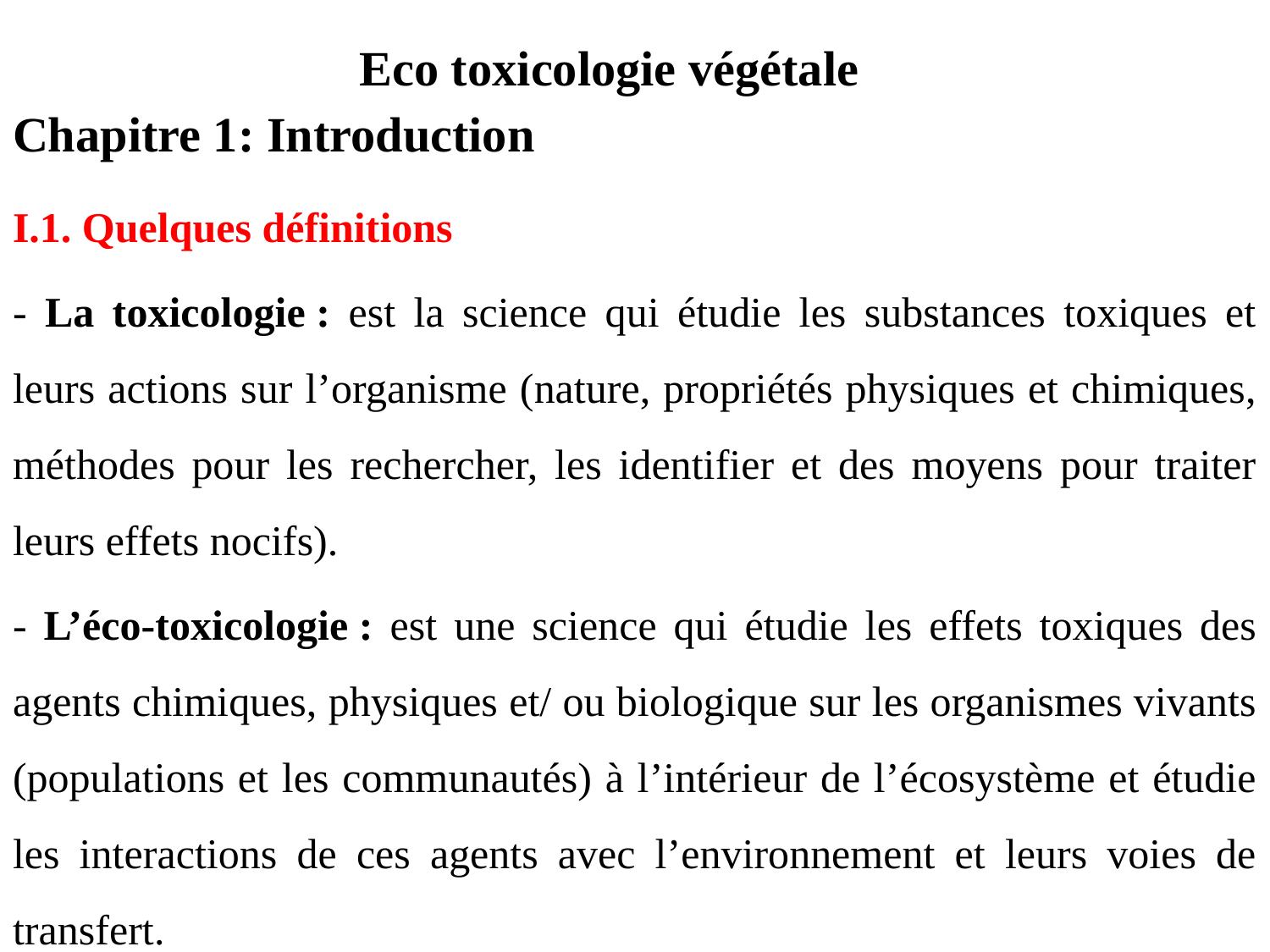

# Eco toxicologie végétale
Chapitre 1: Introduction
I.1. Quelques définitions
- La toxicologie : est la science qui étudie les substances toxiques et leurs actions sur l’organisme (nature, propriétés physiques et chimiques, méthodes pour les rechercher, les identifier et des moyens pour traiter leurs effets nocifs).
- L’éco-toxicologie : est une science qui étudie les effets toxiques des agents chimiques, physiques et/ ou biologique sur les organismes vivants (populations et les communautés) à l’intérieur de l’écosystème et étudie les interactions de ces agents avec l’environnement et leurs voies de transfert.